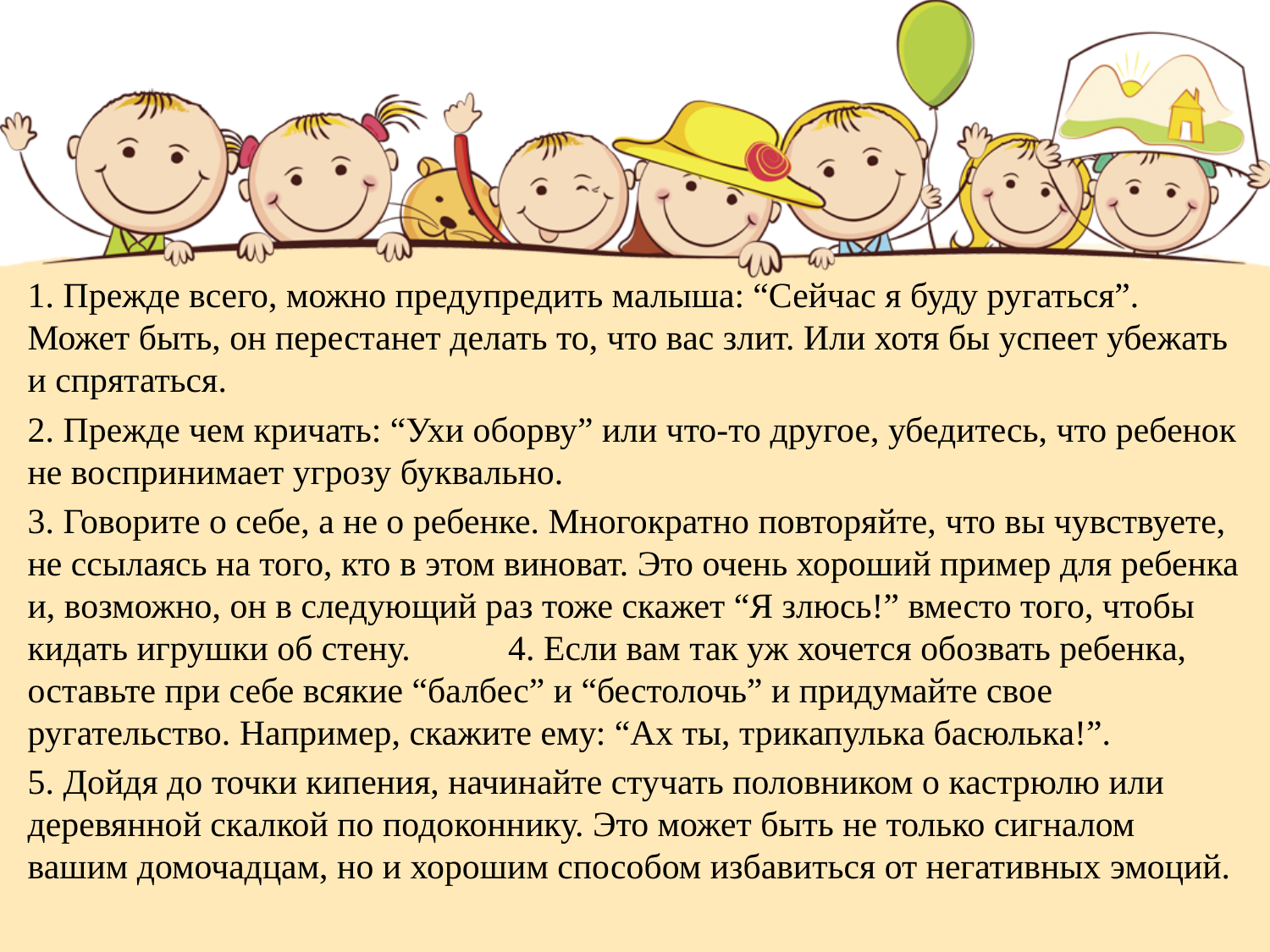

1. Прежде всего, можно предупредить малыша: “Сейчас я буду ругаться”. Может быть, он перестанет делать то, что вас злит. Или хотя бы успеет убежать и спрятаться.
2. Прежде чем кричать: “Ухи оборву” или что-то другое, убедитесь, что ребенок не воспринимает угрозу буквально.
3. Говорите о себе, а не о ребенке. Многократно повторяйте, что вы чувствуете, не ссылаясь на того, кто в этом виноват. Это очень хороший пример для ребенка и, возможно, он в следующий раз тоже скажет “Я злюсь!” вместо того, чтобы кидать игрушки об стену.           4. Если вам так уж хочется обозвать ребенка, оставьте при себе всякие “балбес” и “бестолочь” и придумайте свое ругательство. Например, скажите ему: “Ах ты, трикапулька басюлька!”.
5. Дойдя до точки кипения, начинайте стучать половником о кастрюлю или деревянной скалкой по подоконнику. Это может быть не только сигналом вашим домочадцам, но и хорошим способом избавиться от негативных эмоций.